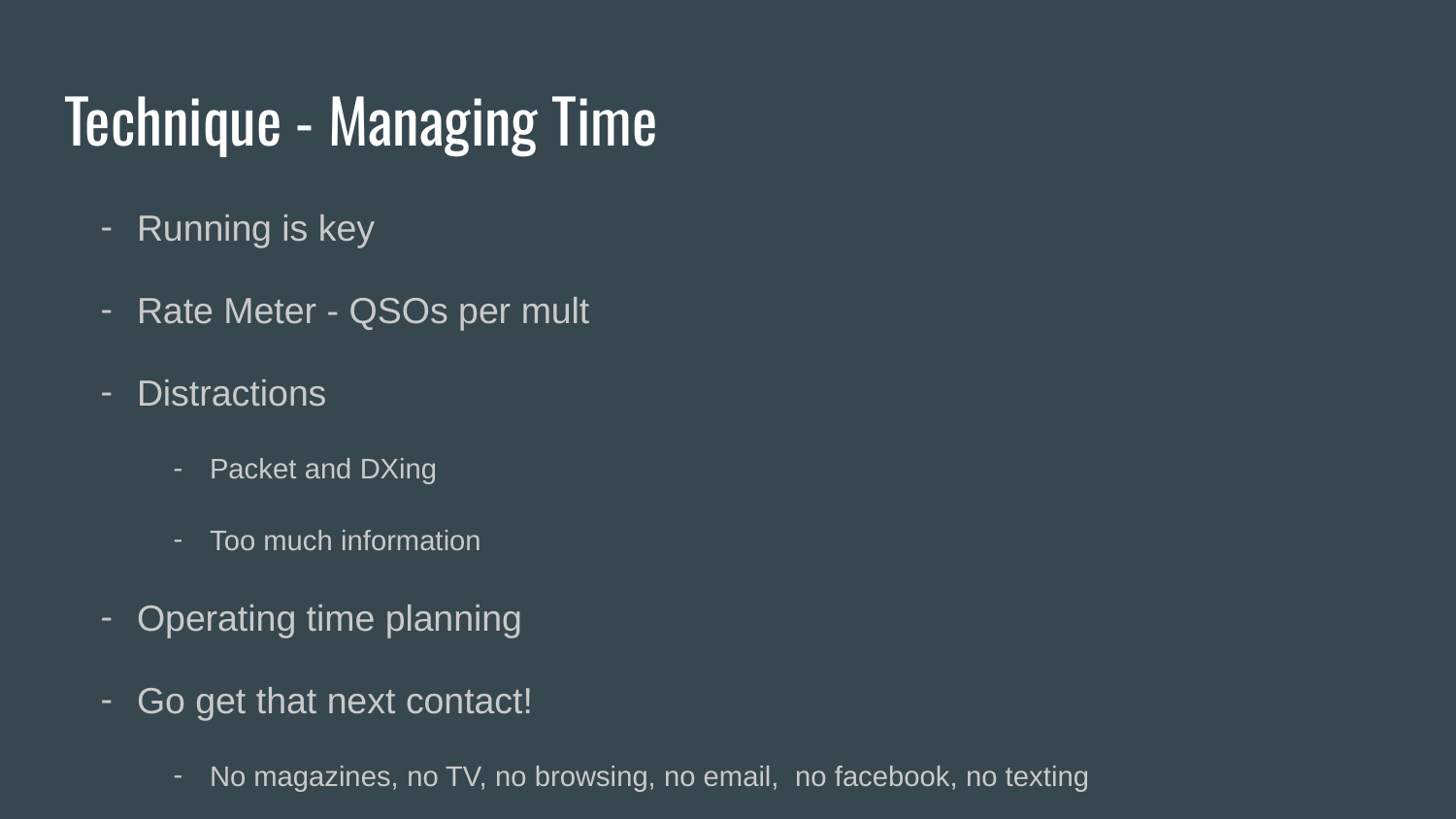

# Technique - Managing Time

Running is key
Rate Meter - QSOs per mult
Distractions
Packet and DXing
Too much information
Operating time planning
Go get that next contact!
No magazines, no TV, no browsing, no email,  no facebook, no texting